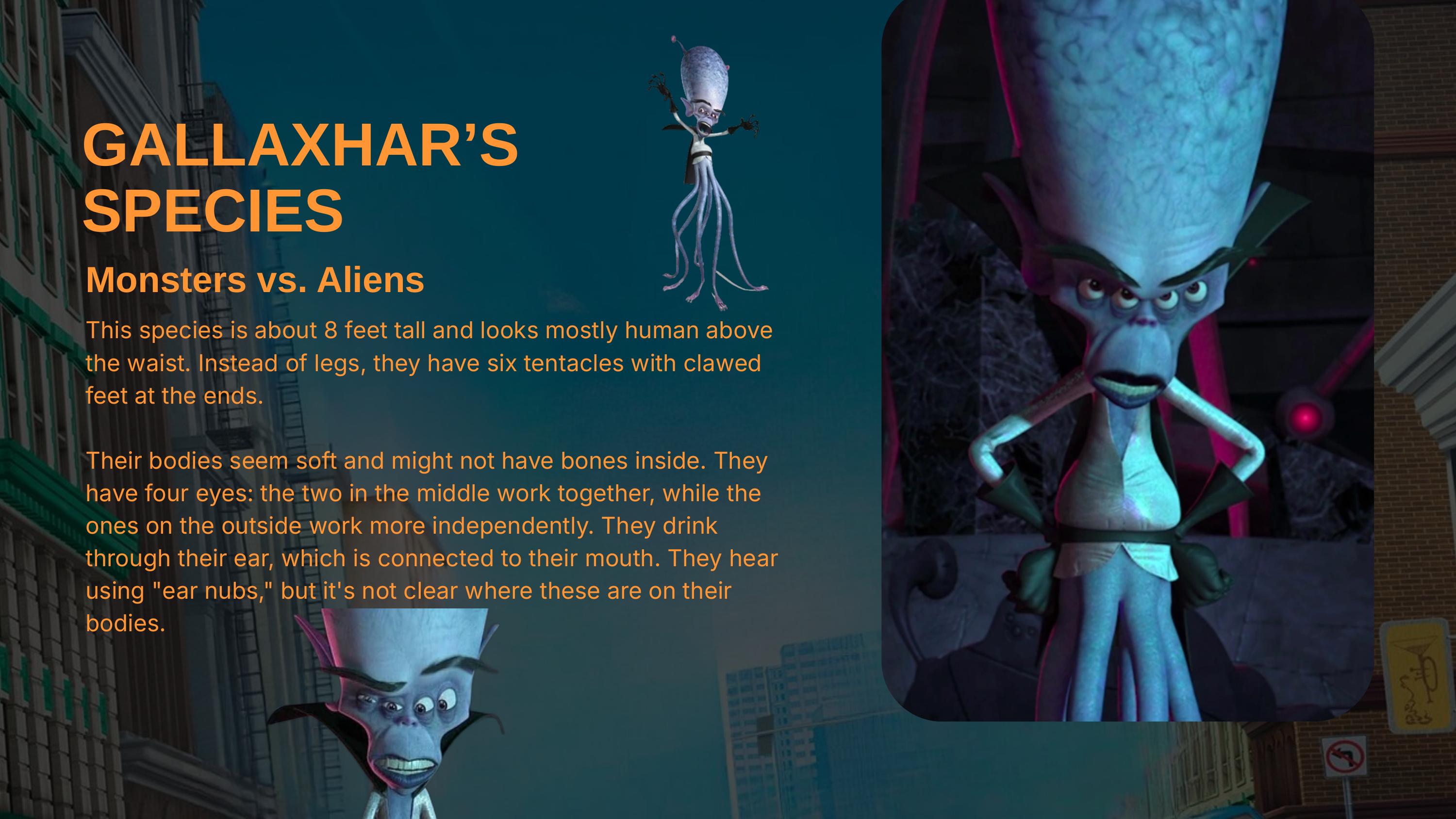

GALLAXHAR’S SPECIES
Monsters vs. Aliens
This species is about 8 feet tall and looks mostly human above the waist. Instead of legs, they have six tentacles with clawed feet at the ends.

Their bodies seem soft and might not have bones inside. They have four eyes: the two in the middle work together, while the ones on the outside work more independently. They drink through their ear, which is connected to their mouth. They hear using "ear nubs," but it's not clear where these are on their bodies.